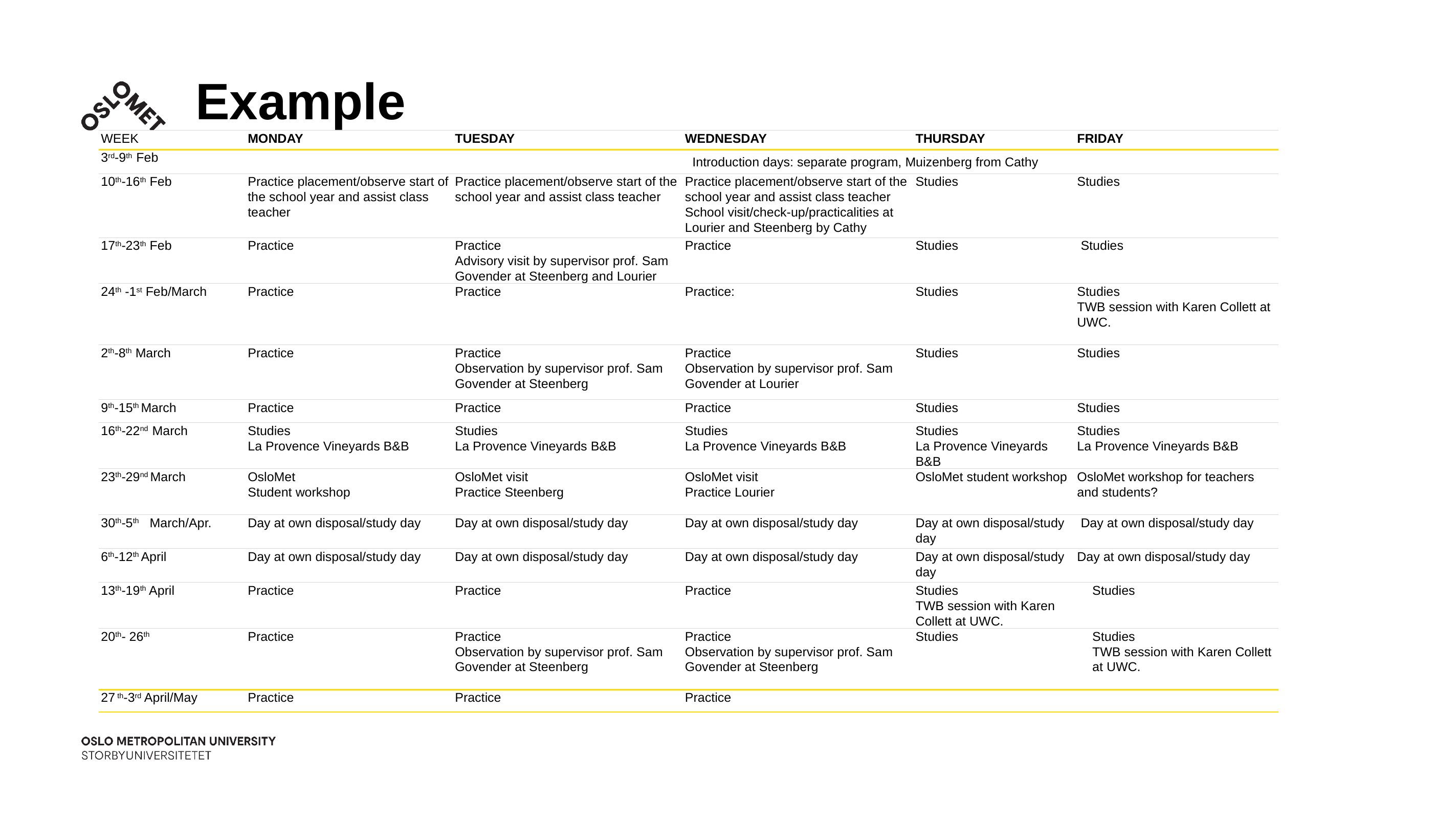

# Example
| WEEK | MONDAY | TUESDAY | WEDNESDAY | THURSDAY | FRIDAY |  |
| --- | --- | --- | --- | --- | --- | --- |
| 3rd-9th Feb |  | Introduction days: separate program, Muizenberg from Cathy |  |  |  |  |
| 10th-16th Feb | Practice placement/observe start of the school year and assist class teacher | Practice placement/observe start of the school year and assist class teacher | Practice placement/observe start of the school year and assist class teacher School visit/check-up/practicalities at Lourier and Steenberg by Cathy | Studies | Studies |  |
| 17th-23th Feb | Practice | Practice Advisory visit by supervisor prof. Sam Govender at Steenberg and Lourier | Practice | Studies | Studies |  |
| 24th -1st Feb/March | Practice | Practice | Practice: | Studies | Studies TWB session with Karen Collett at UWC. |  |
| 2th-8th March | Practice | Practice Observation by supervisor prof. Sam Govender at Steenberg | Practice Observation by supervisor prof. Sam Govender at Lourier | Studies | Studies |  |
| 9th-15th March | Practice | Practice | Practice | Studies | Studies |  |
| 16th-22nd March | Studies La Provence Vineyards B&B | Studies La Provence Vineyards B&B | Studies La Provence Vineyards B&B | Studies La Provence Vineyards B&B | Studies La Provence Vineyards B&B |  |
| 23th-29nd March | OsloMet Student workshop | OsloMet visit Practice Steenberg | OsloMet visit Practice Lourier | OsloMet student workshop | OsloMet workshop for teachers and students? |  |
| 30th-5th March/Apr. | Day at own disposal/study day | Day at own disposal/study day | Day at own disposal/study day | Day at own disposal/study day | Day at own disposal/study day |  |
| 6th-12th April | Day at own disposal/study day | Day at own disposal/study day | Day at own disposal/study day | Day at own disposal/study day | Day at own disposal/study day |  |
| 13th-19th April | Practice | Practice | Practice | Studies TWB session with Karen Collett at UWC. |  | Studies |
| 20th- 26th | Practice | Practice Observation by supervisor prof. Sam Govender at Steenberg | Practice Observation by supervisor prof. Sam Govender at Steenberg | Studies |  | Studies TWB session with Karen Collett at UWC. |
| 27 th-3rd April/May | Practice | Practice | Practice |  |  |  |